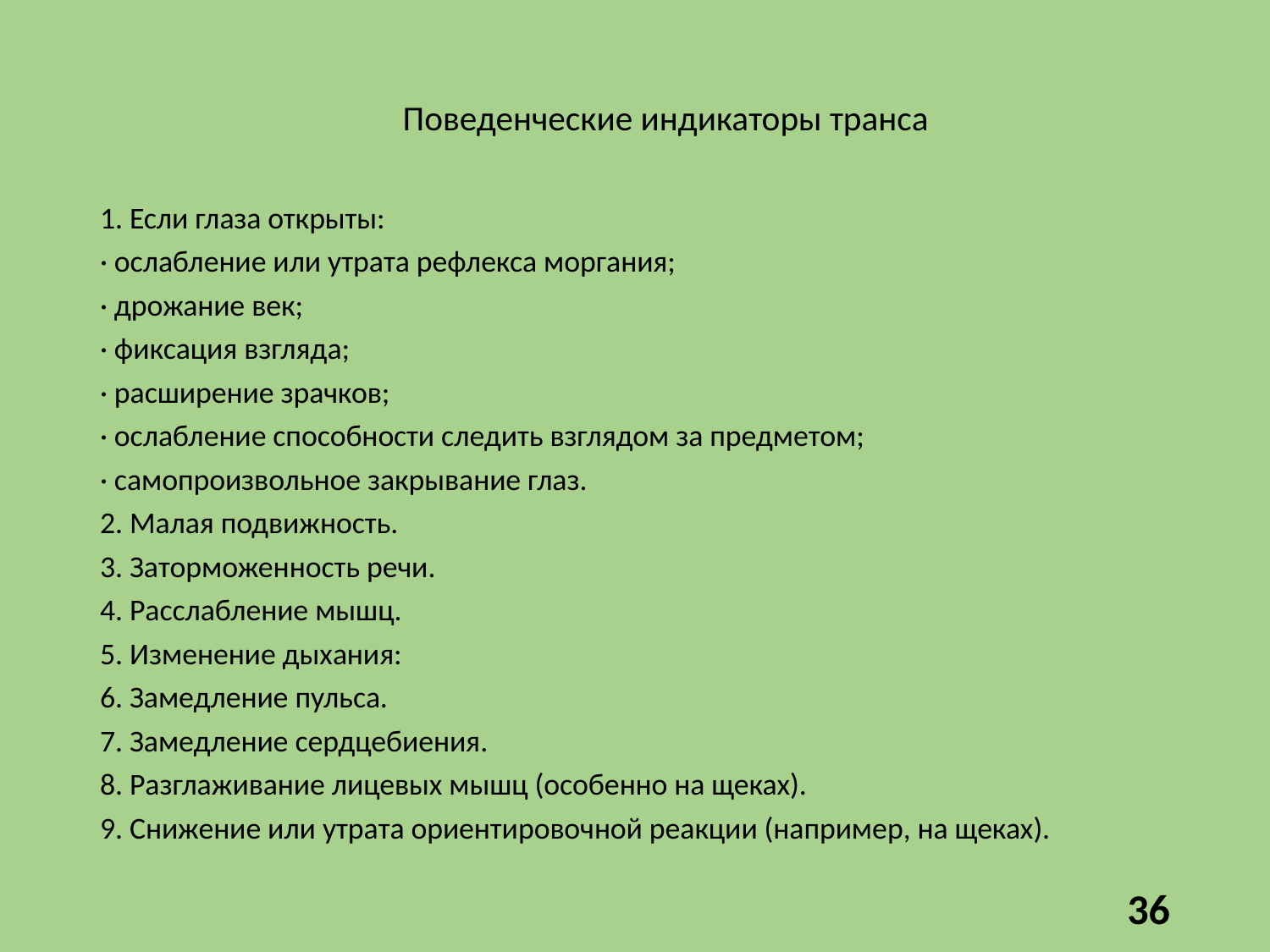

# Поведенческие индикаторы транса
1. Если глаза открыты:
· ослабление или утрата рефлекса моргания;
· дрожание век;
· фиксация взгляда;
· расширение зрачков;
· ослабление способности следить взглядом за предметом;
· самопроизвольное закрывание глаз.
2. Малая подвижность.
3. Заторможенность речи.
4. Расслабление мышц.
5. Изменение дыхания:
6. Замедление пульса.
7. Замедление сердцебиения.
8. Разглаживание лицевых мышц (особенно на щеках).
9. Снижение или утрата ориентировочной реакции (например, на щеках).

36